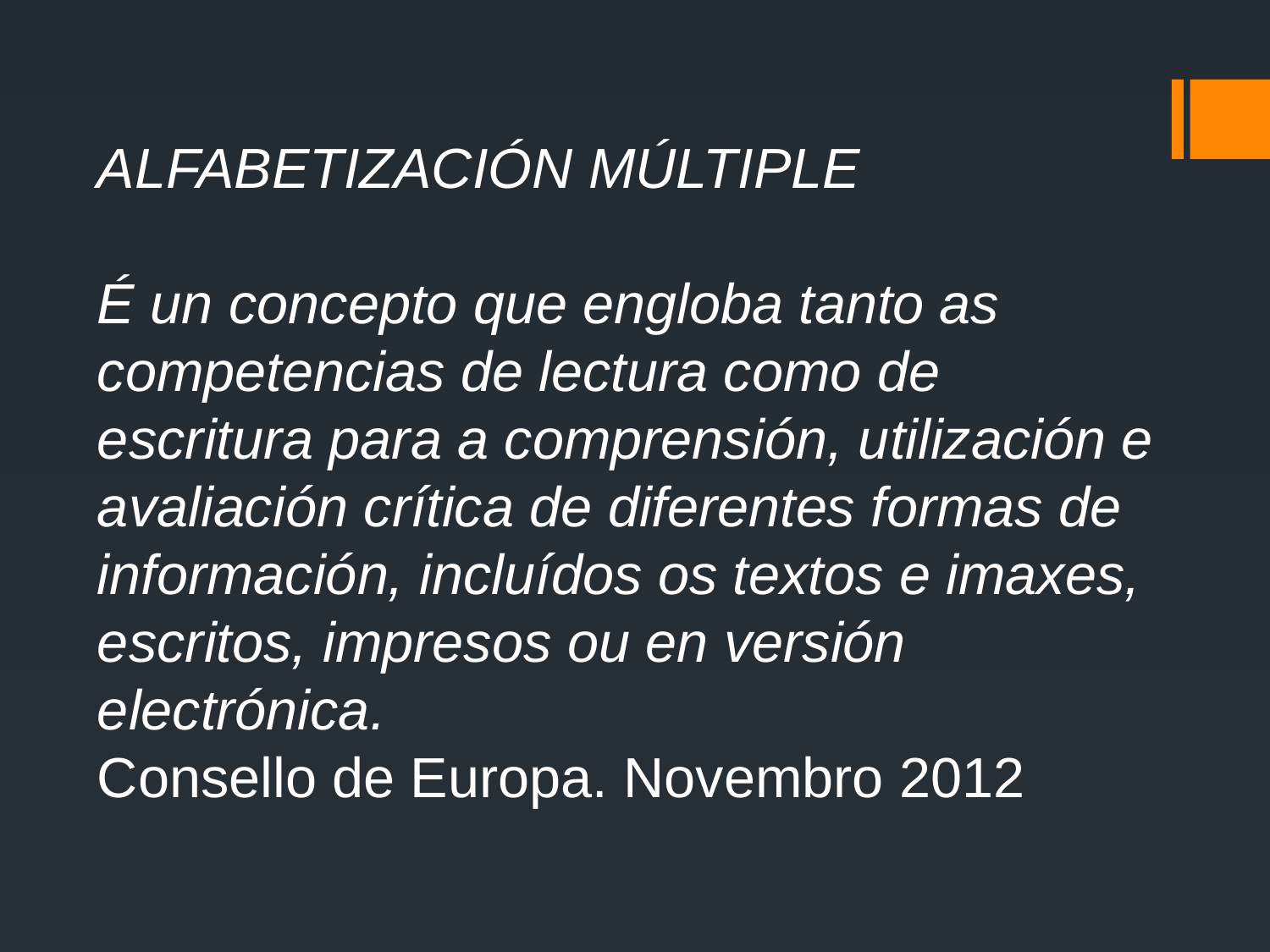

ALFABETIZACIÓN MÚLTIPLE

É un concepto que engloba tanto as competencias de lectura como de escritura para a comprensión, utilización e avaliación crítica de diferentes formas de información, incluídos os textos e imaxes, escritos, impresos ou en versión electrónica.
Consello de Europa. Novembro 2012